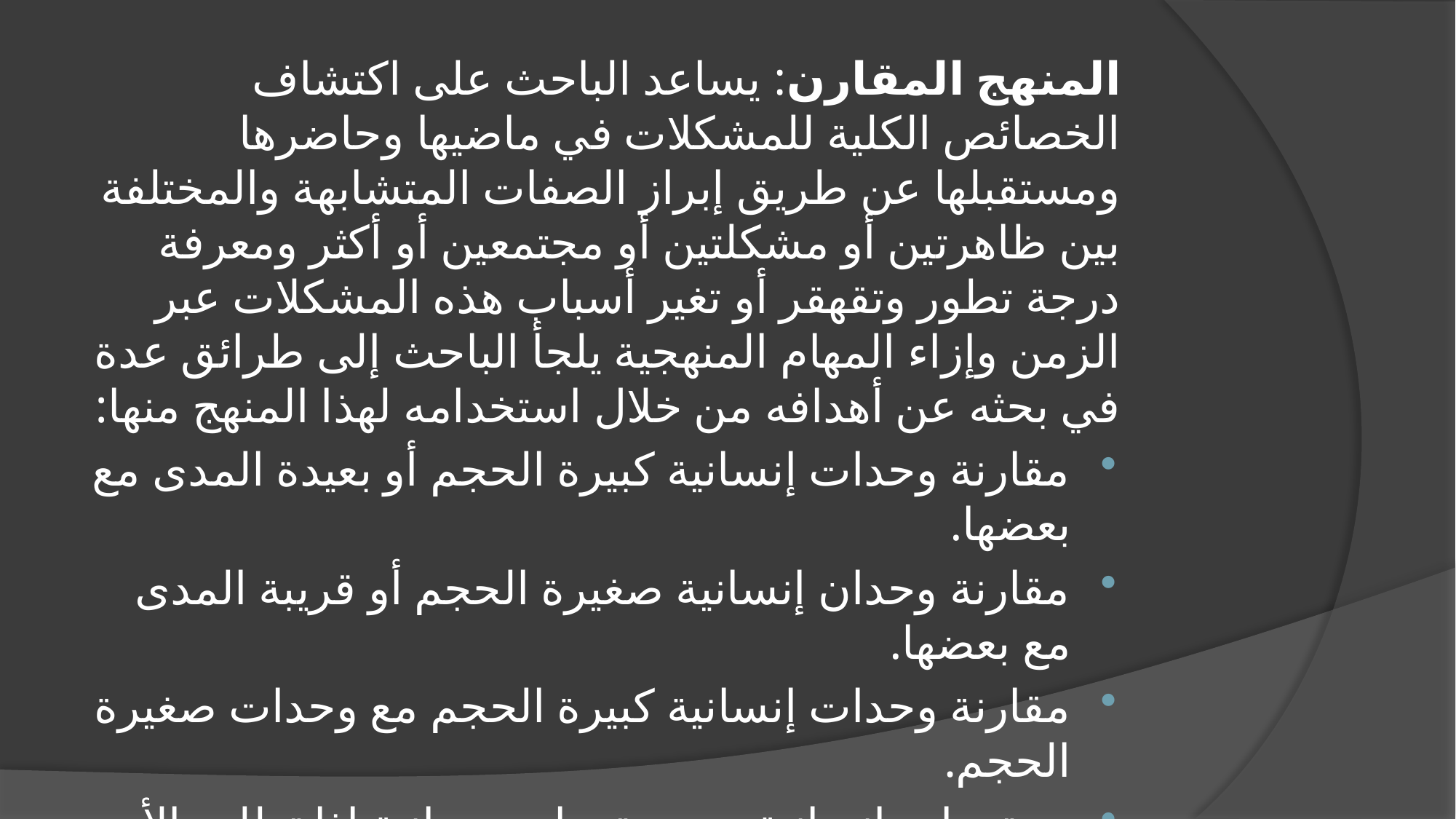

المنهج المقارن: يساعد الباحث على اكتشاف الخصائص الكلية للمشكلات في ماضيها وحاضرها ومستقبلها عن طريق إبراز الصفات المتشابهة والمختلفة بين ظاهرتين أو مشكلتين أو مجتمعين أو أكثر ومعرفة درجة تطور وتقهقر أو تغير أسباب هذه المشكلات عبر الزمن وإزاء المهام المنهجية يلجأ الباحث إلى طرائق عدة في بحثه عن أهدافه من خلال استخدامه لهذا المنهج منها:
مقارنة وحدات إنسانية كبيرة الحجم أو بعيدة المدى مع بعضها.
مقارنة وحدان إنسانية صغيرة الحجم أو قريبة المدى مع بعضها.
مقارنة وحدات إنسانية كبيرة الحجم مع وحدات صغيرة الحجم.
مجتمعات إنسانية مع مجتمعات حيوانية إذا تطلب الأمر ذلك